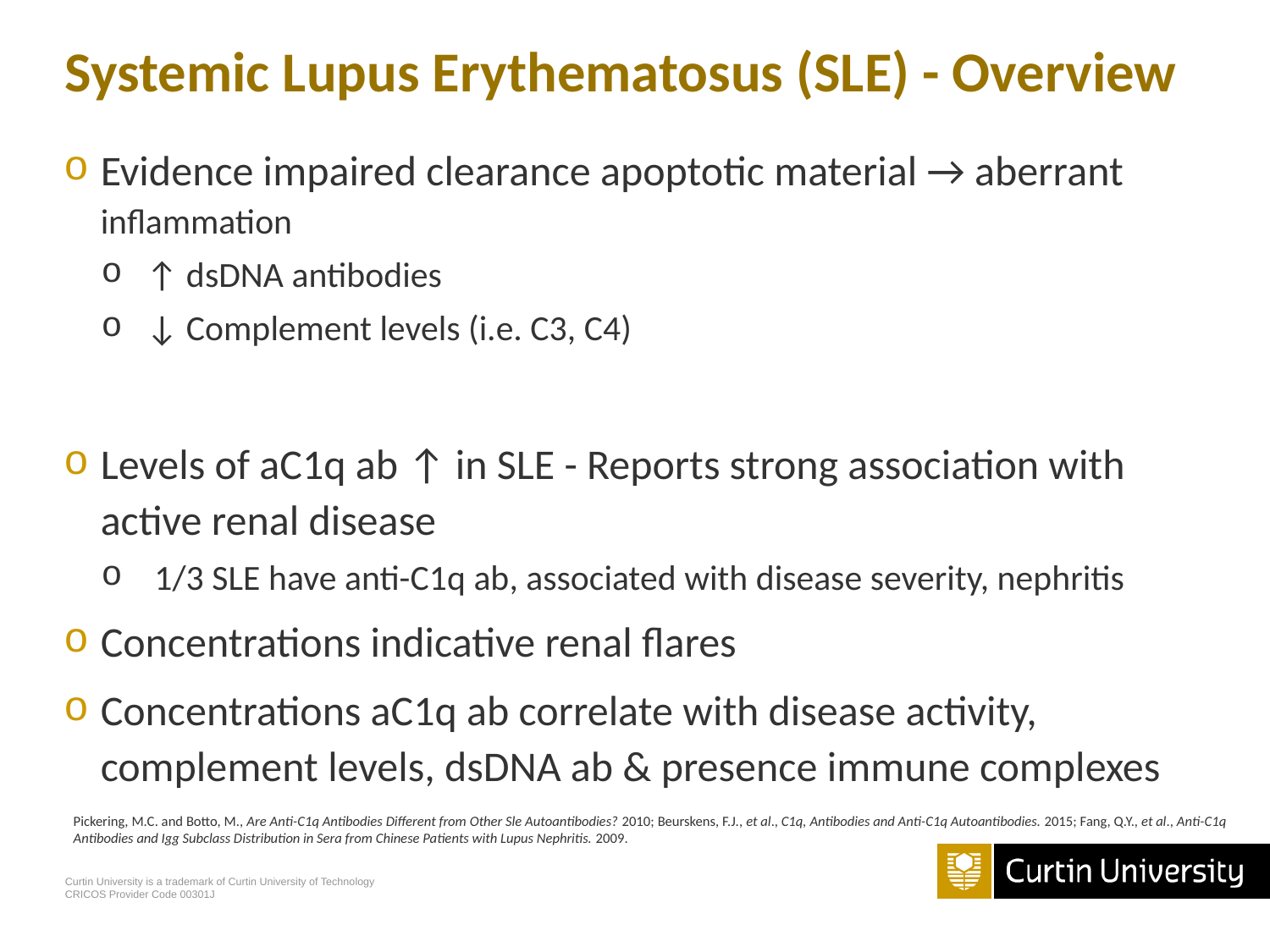

# Systemic Lupus Erythematosus (SLE) - Overview
Evidence impaired clearance apoptotic material → aberrant inflammation
 ↑ dsDNA antibodies
 ↓ Complement levels (i.e. C3, C4)

Levels of aC1q ab ↑ in SLE - Reports strong association with active renal disease
  1/3 SLE have anti-C1q ab, associated with disease severity, nephritis
Concentrations indicative renal flares
Concentrations aC1q ab correlate with disease activity, complement levels, dsDNA ab & presence immune complexes

Pickering, M.C. and Botto, M., Are Anti-C1q Antibodies Different from Other Sle Autoantibodies? 2010; Beurskens, F.J., et al., C1q, Antibodies and Anti-C1q Autoantibodies. 2015; Fang, Q.Y., et al., Anti-C1q Antibodies and Igg Subclass Distribution in Sera from Chinese Patients with Lupus Nephritis. 2009.